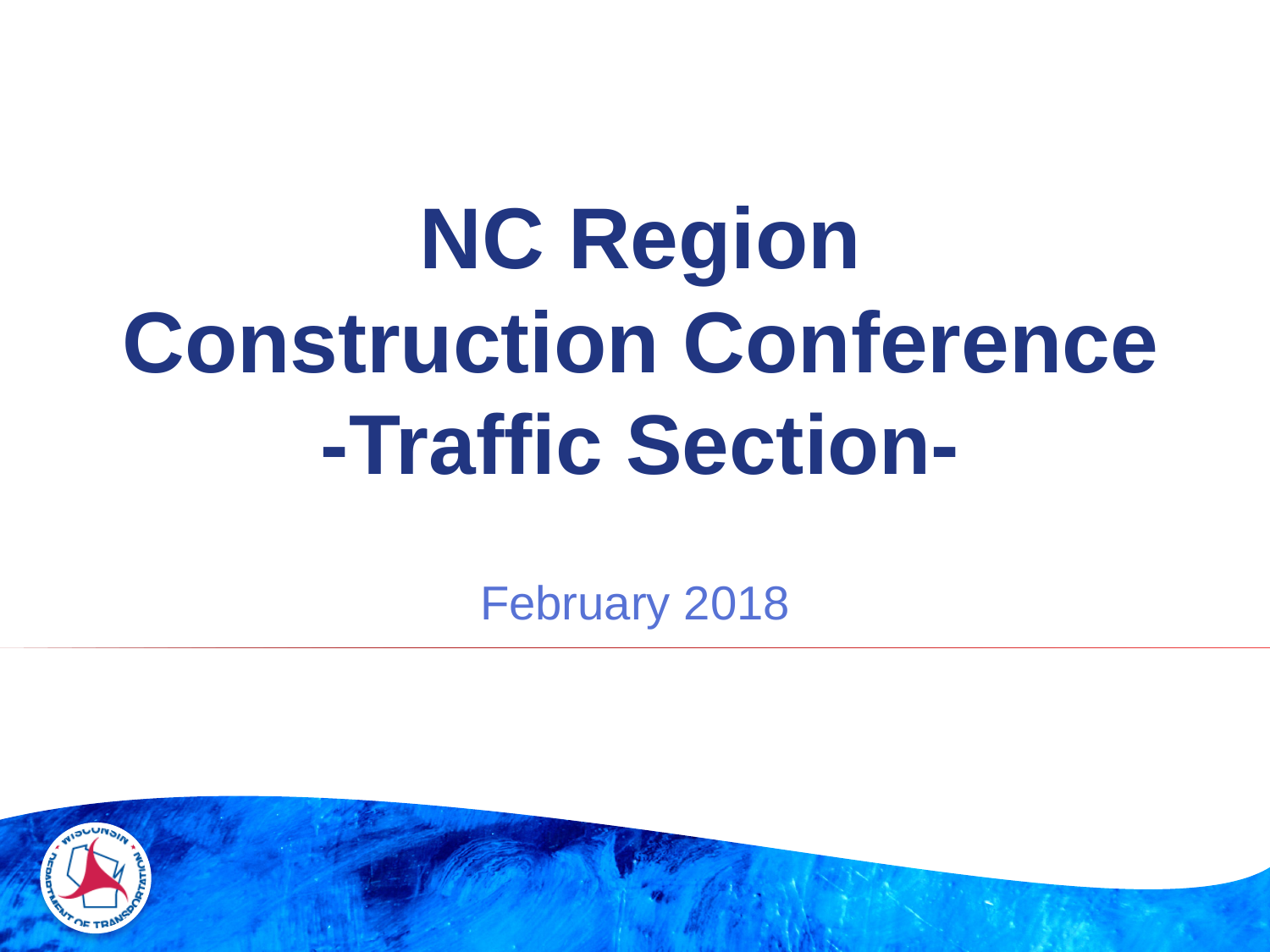

# NC Region Construction Conference -Traffic Section-

February 2018